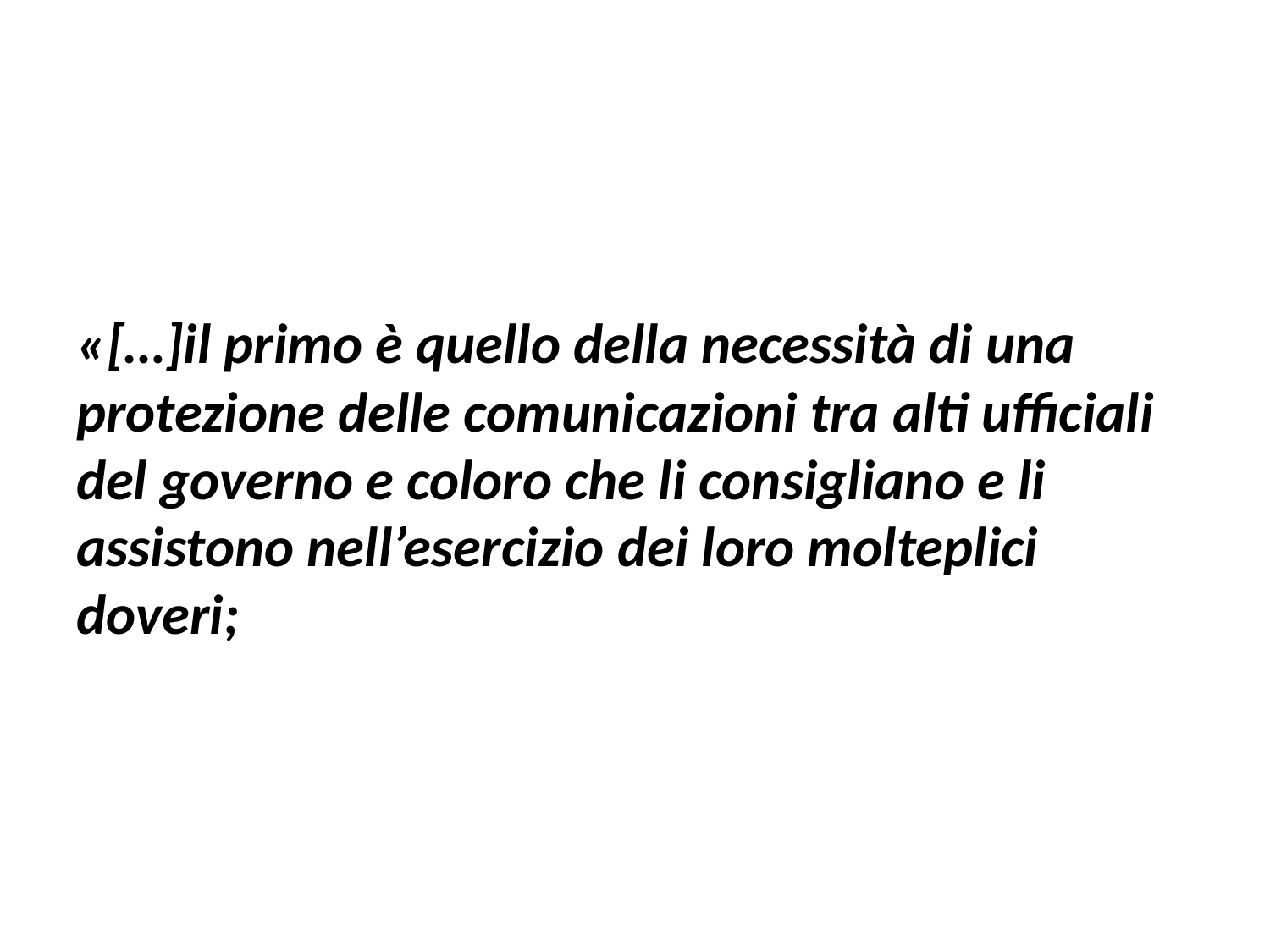

#

«[…]il primo è quello della necessità di una protezione delle comunicazioni tra alti ufficiali del governo e coloro che li consigliano e li assistono nell’esercizio dei loro molteplici doveri;